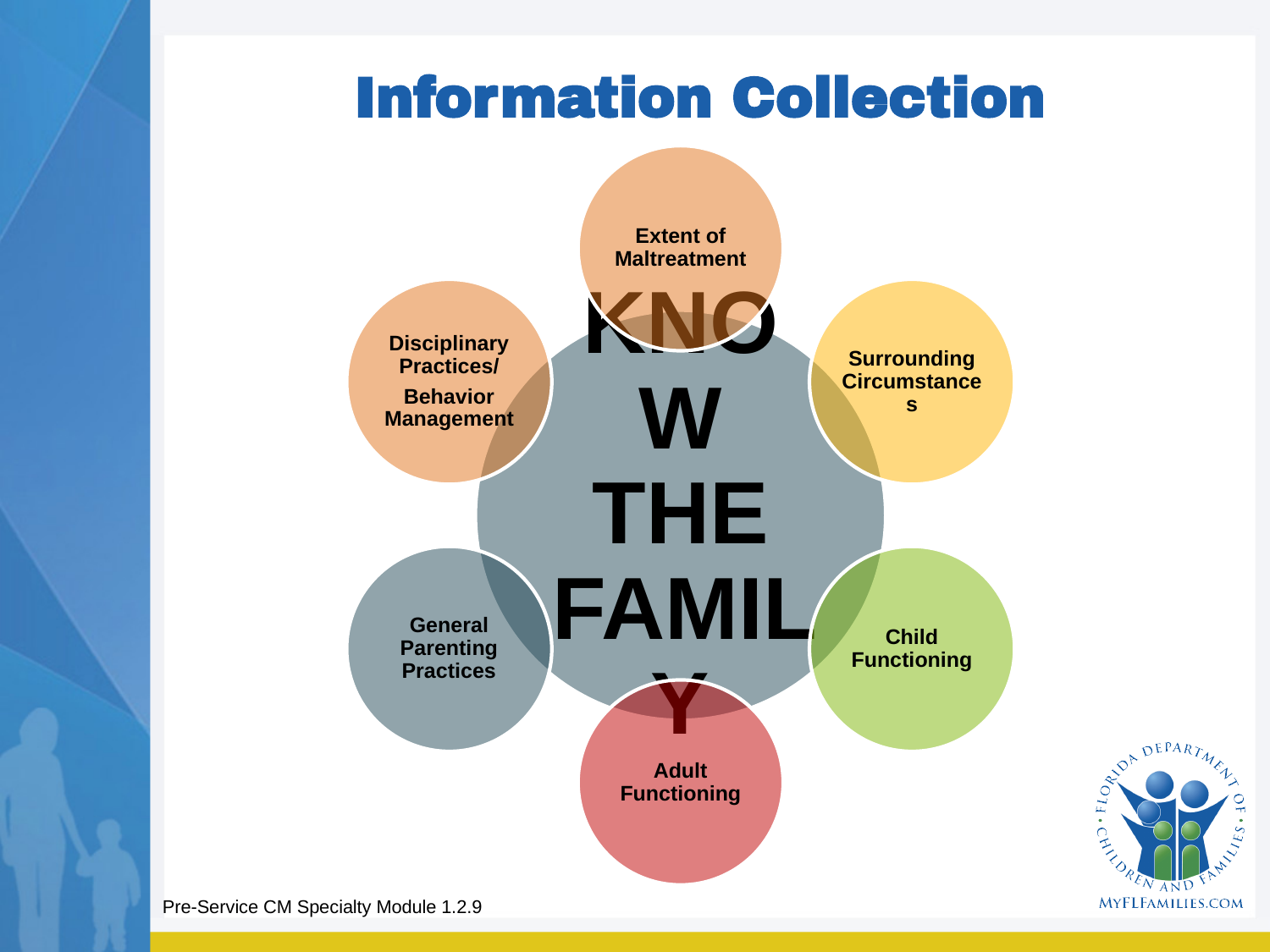

# Information Collection
KNOW THE FAMILY
Extent of Maltreatment
Surrounding Circumstances
Child Functioning
Adult Functioning
General Parenting Practices
Disciplinary Practices/
Behavior Management
Pre-Service CM Specialty Module 1.2.9